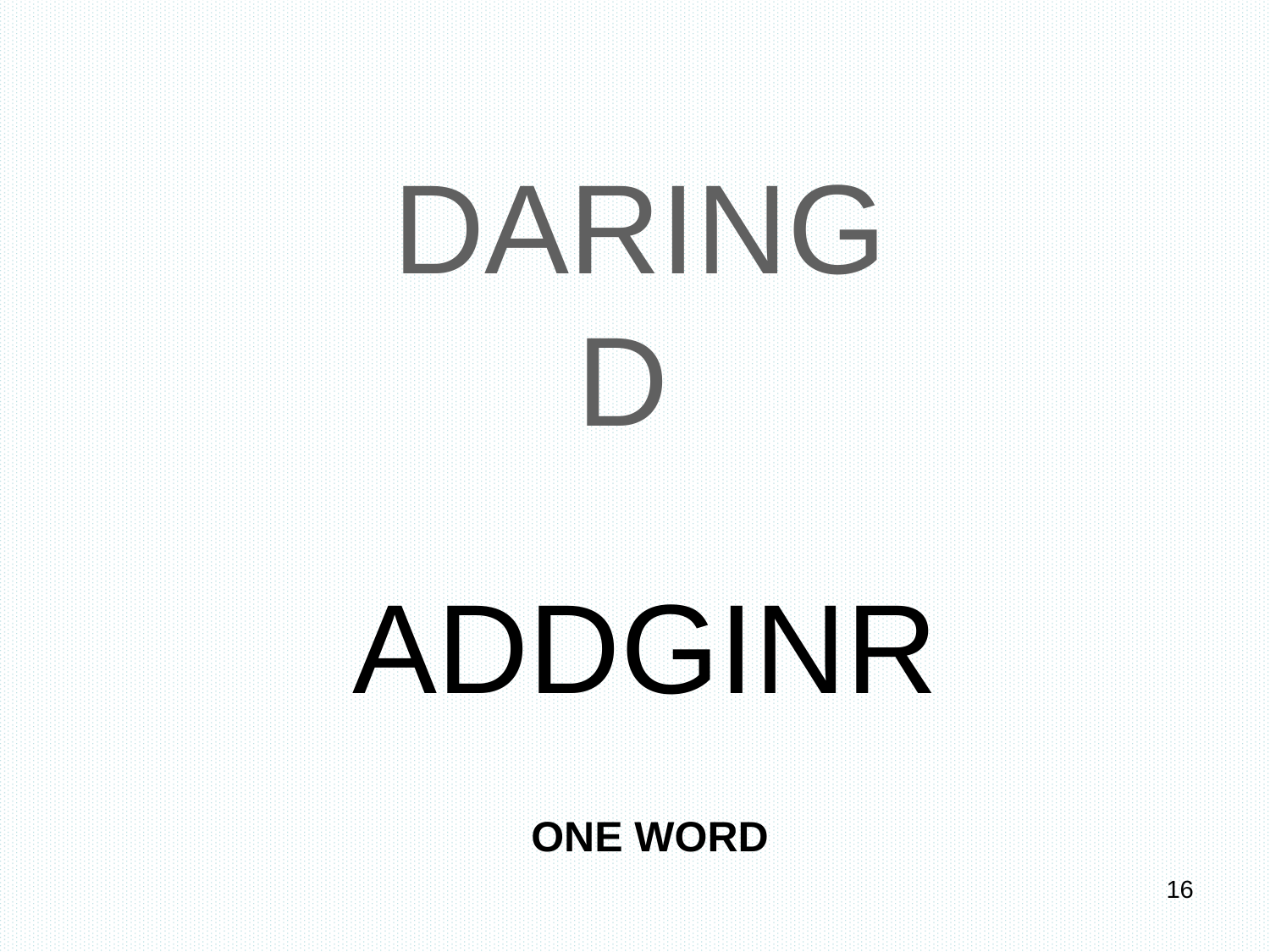

# DARING D
ADDGINR
ONE WORD
16